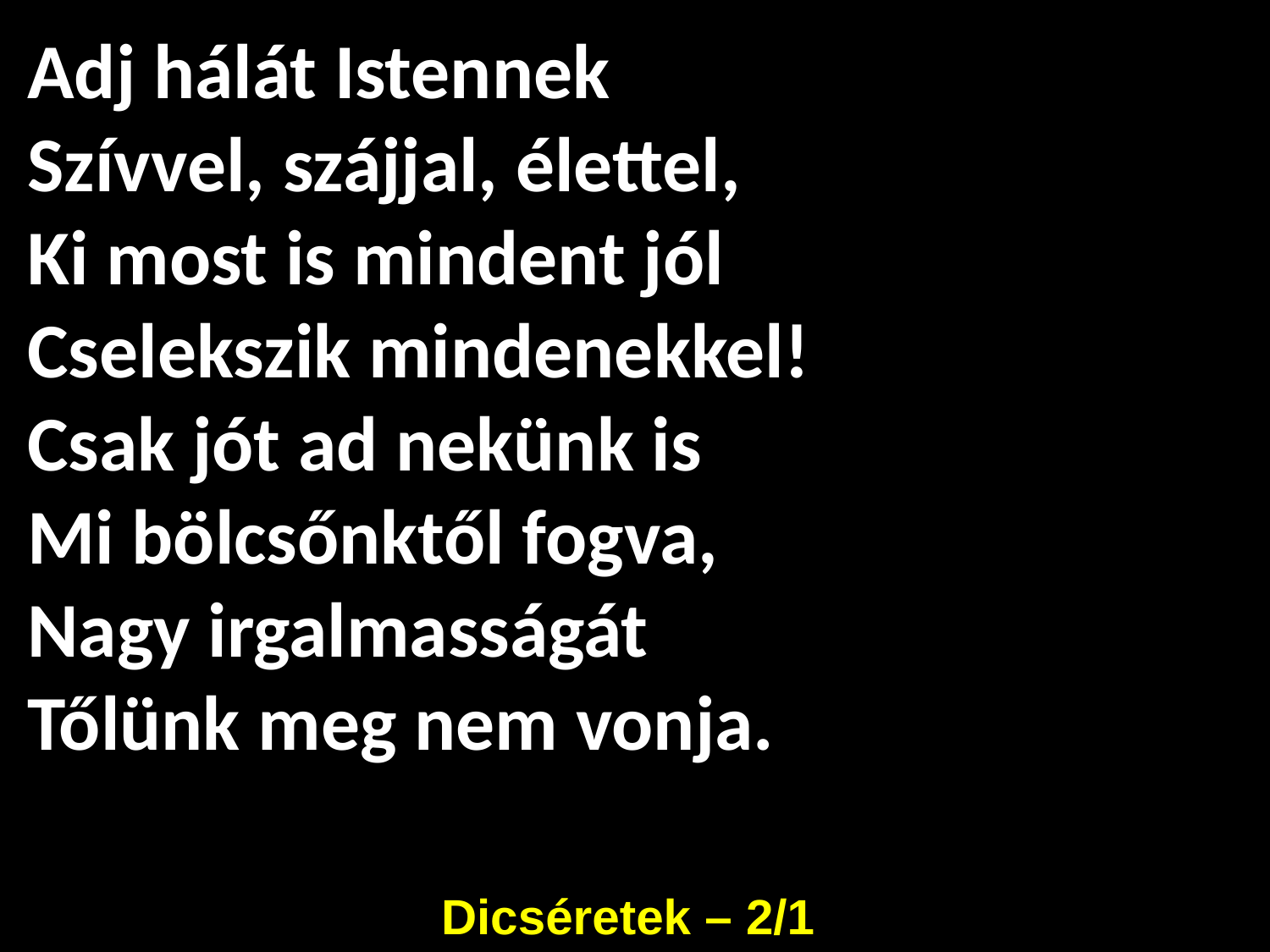

# Adj hálát Istennek Szívvel, szájjal, élettel, Ki most is mindent jól Cselekszik mindenekkel! Csak jót ad nekünk is Mi bölcsőnktől fogva, Nagy irgalmasságát Tőlünk meg nem vonja.
Dicséretek – 2/1